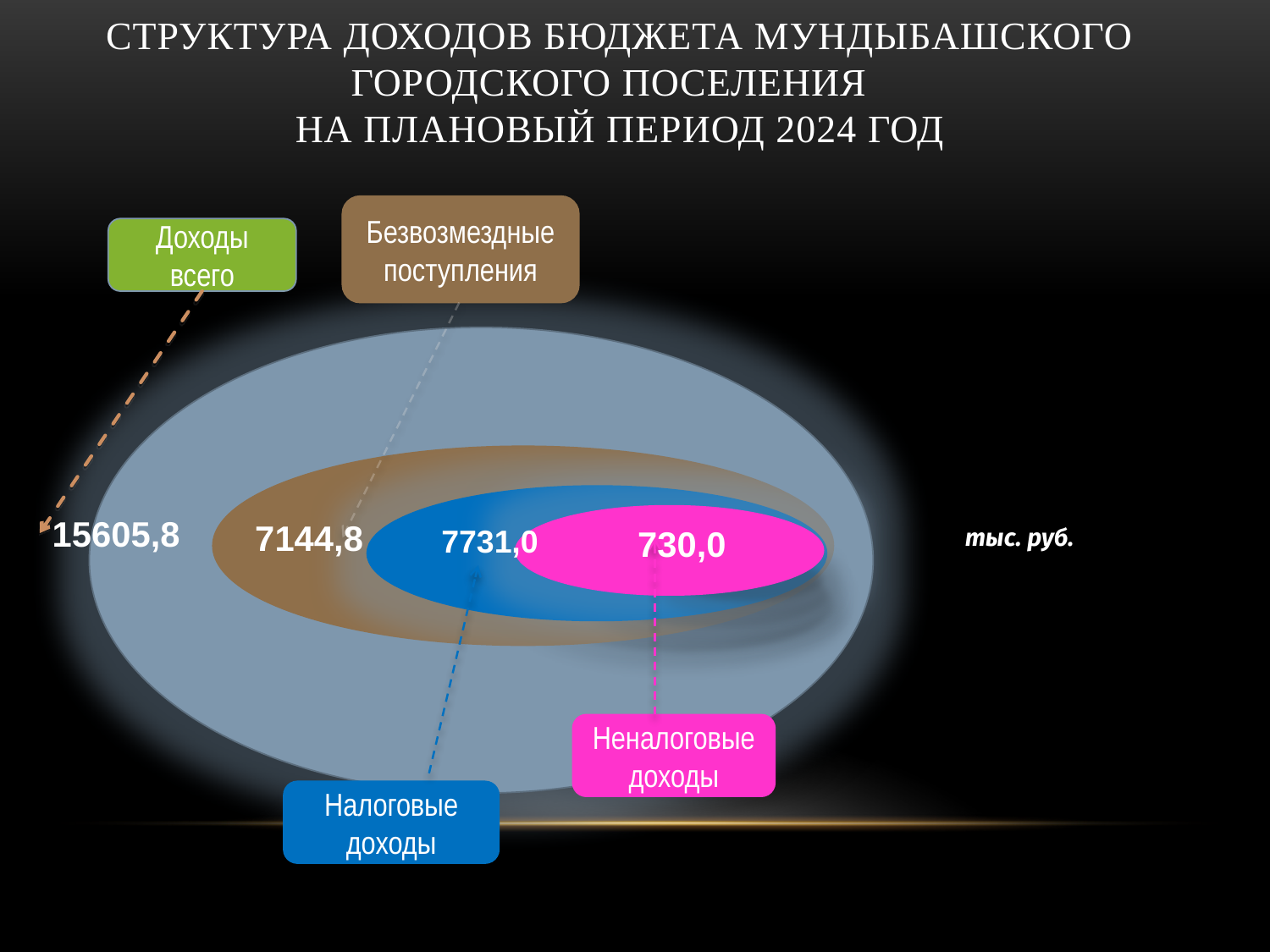

Структура доходов бюджета Мундыбашского городского поселения
на плановый период 2024 год
Безвозмездные поступления
Доходы всего

15605,8
7144,8
7731,0
730,0
тыс. руб.
Неналоговые доходы
Налоговые доходы